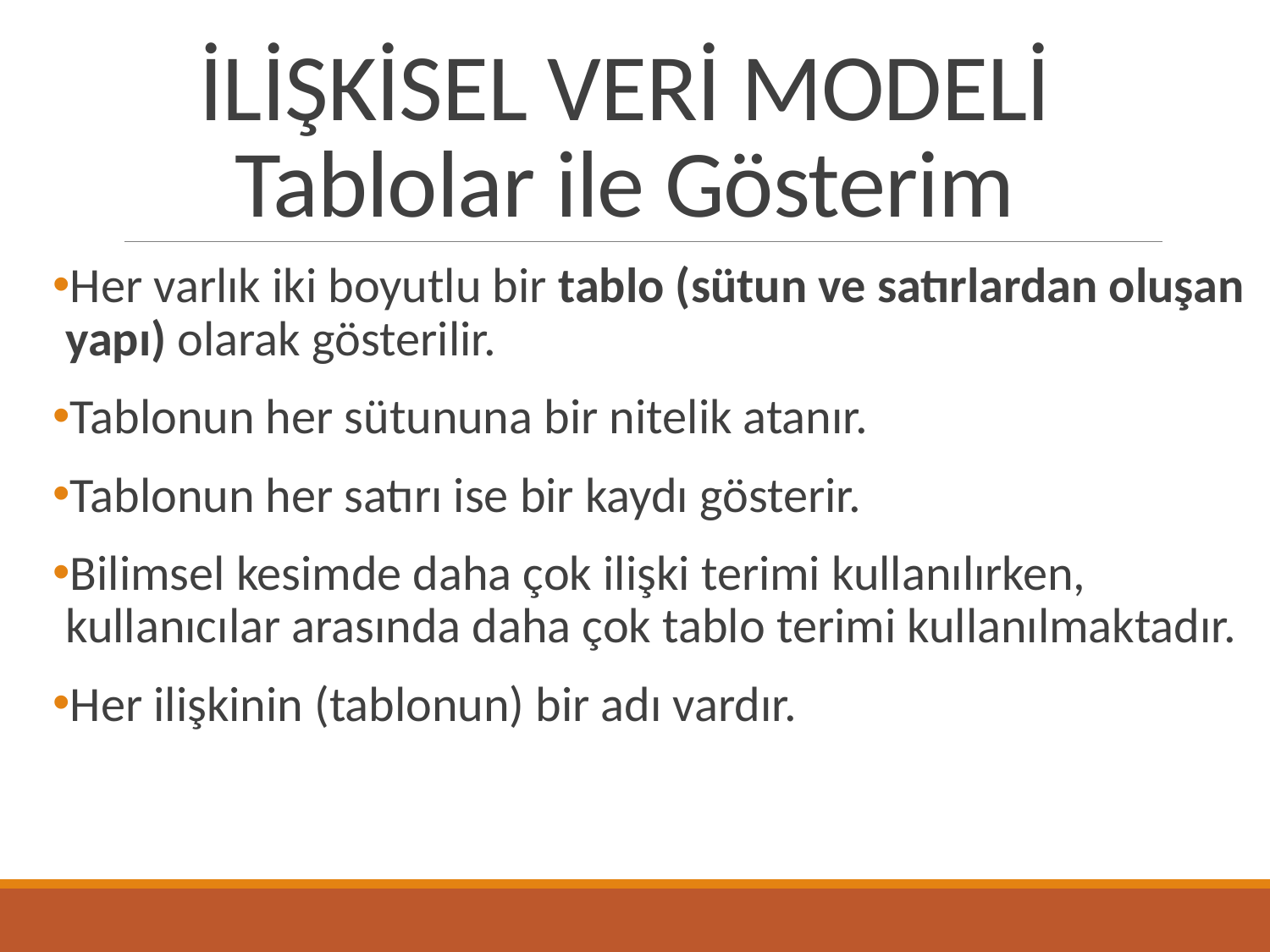

# İLİŞKİSEL VERİ MODELİ Tablolar ile Gösterim
Her varlık iki boyutlu bir tablo (sütun ve satırlardan oluşan yapı) olarak gösterilir.
Tablonun her sütununa bir nitelik atanır.
Tablonun her satırı ise bir kaydı gösterir.
Bilimsel kesimde daha çok ilişki terimi kullanılırken, kullanıcılar arasında daha çok tablo terimi kullanılmaktadır.
Her ilişkinin (tablonun) bir adı vardır.